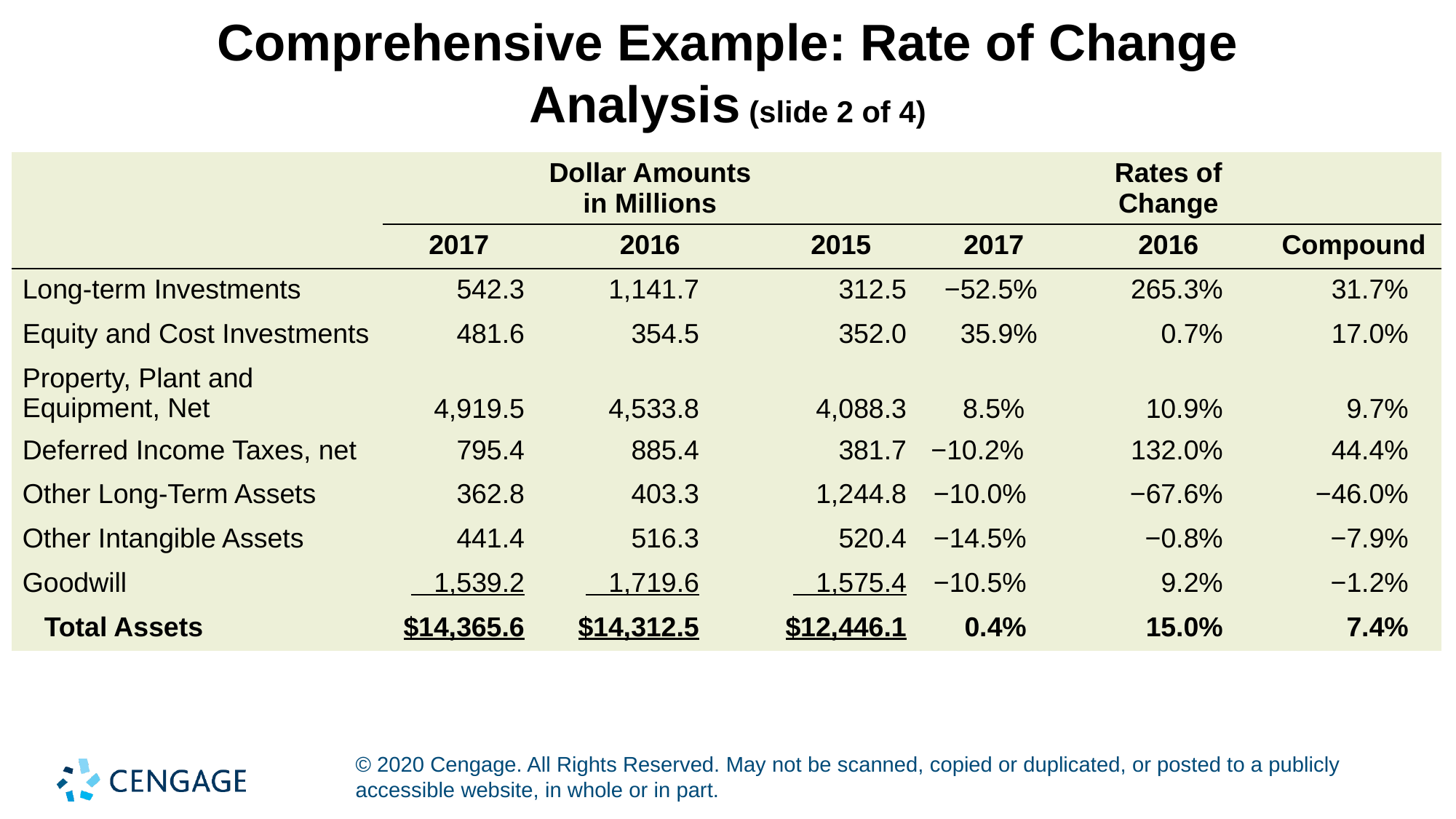

# Comprehensive Example: Rate of Change Analysis (slide 2 of 4)
|  |  | Dollar Amounts in Millions |  |  | Rates of Change |  |
| --- | --- | --- | --- | --- | --- | --- |
|  | 2017 | 2016 | 2015 | 2017 | 2016 | Compound |
| Long-term Investments | 542.3 | 1,141.7 | 312.5 | −52.5% | 265.3% | 31.7% |
| Equity and Cost Investments | 481.6 | 354.5 | 352.0 | 35.9% | 0.7% | 17.0% |
| Property, Plant and Equipment, Net | 4,919.5 | 4,533.8 | 4,088.3 | 8.5% | 10.9% | 9.7% |
| Deferred Income Taxes, net | 795.4 | 885.4 | 381.7 | −10.2% | 132.0% | 44.4% |
| Other Long-Term Assets | 362.8 | 403.3 | 1,244.8 | −10.0% | −67.6% | −46.0% |
| Other Intangible Assets | 441.4 | 516.3 | 520.4 | −14.5% | −0.8% | −7.9% |
| Goodwill | 1,539.2 | 1,719.6 | 1,575.4 | −10.5% | 9.2% | −1.2% |
| Total Assets | $14,365.6 | $14,312.5 | $12,446.1 | 0.4% | 15.0% | 7.4% |